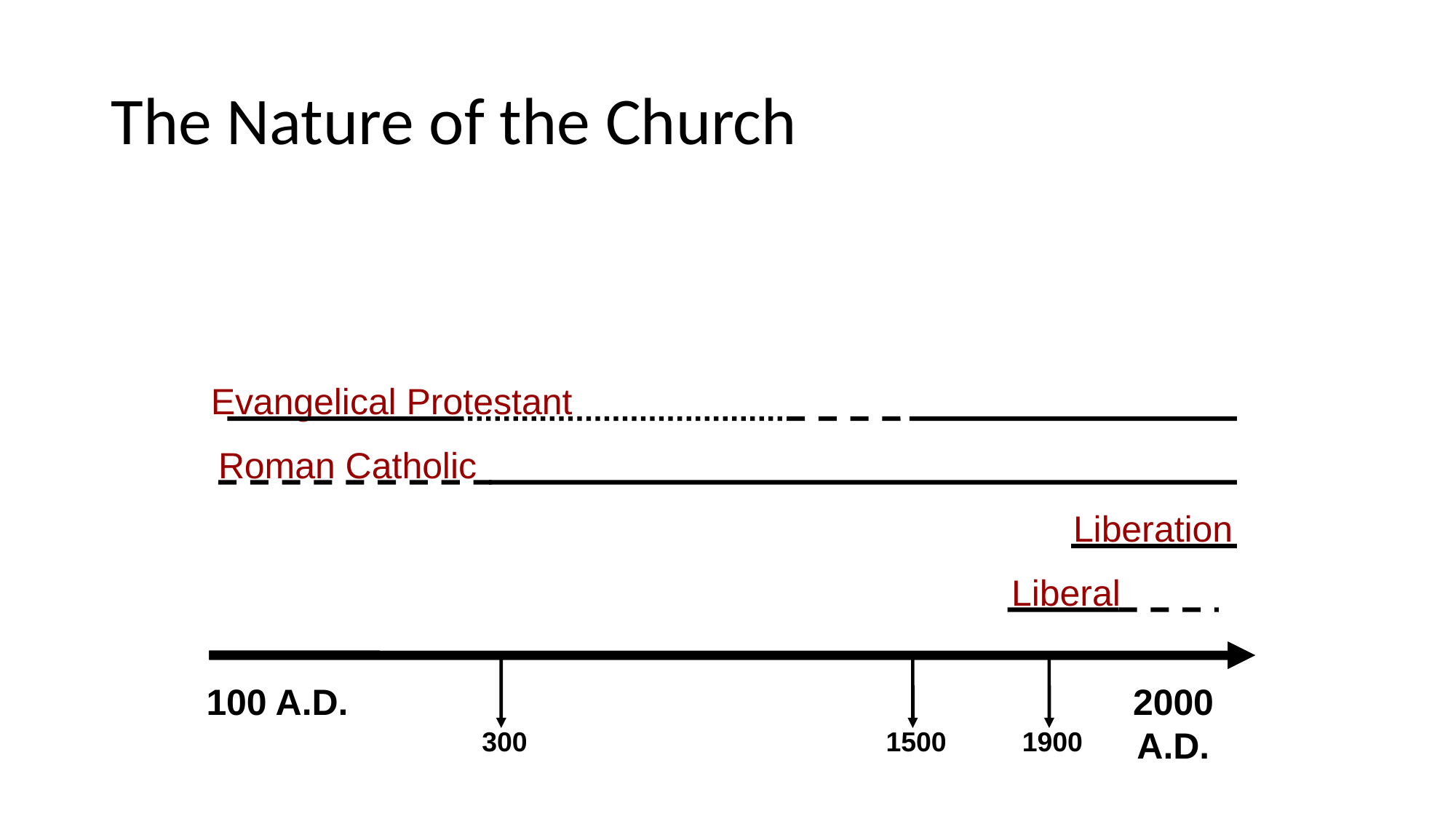

# The Nature of the Church
Evangelical Protestant

Roman Catholic

Liberation

Liberal

300

1500

1900
100 A.D.
2000 A.D.